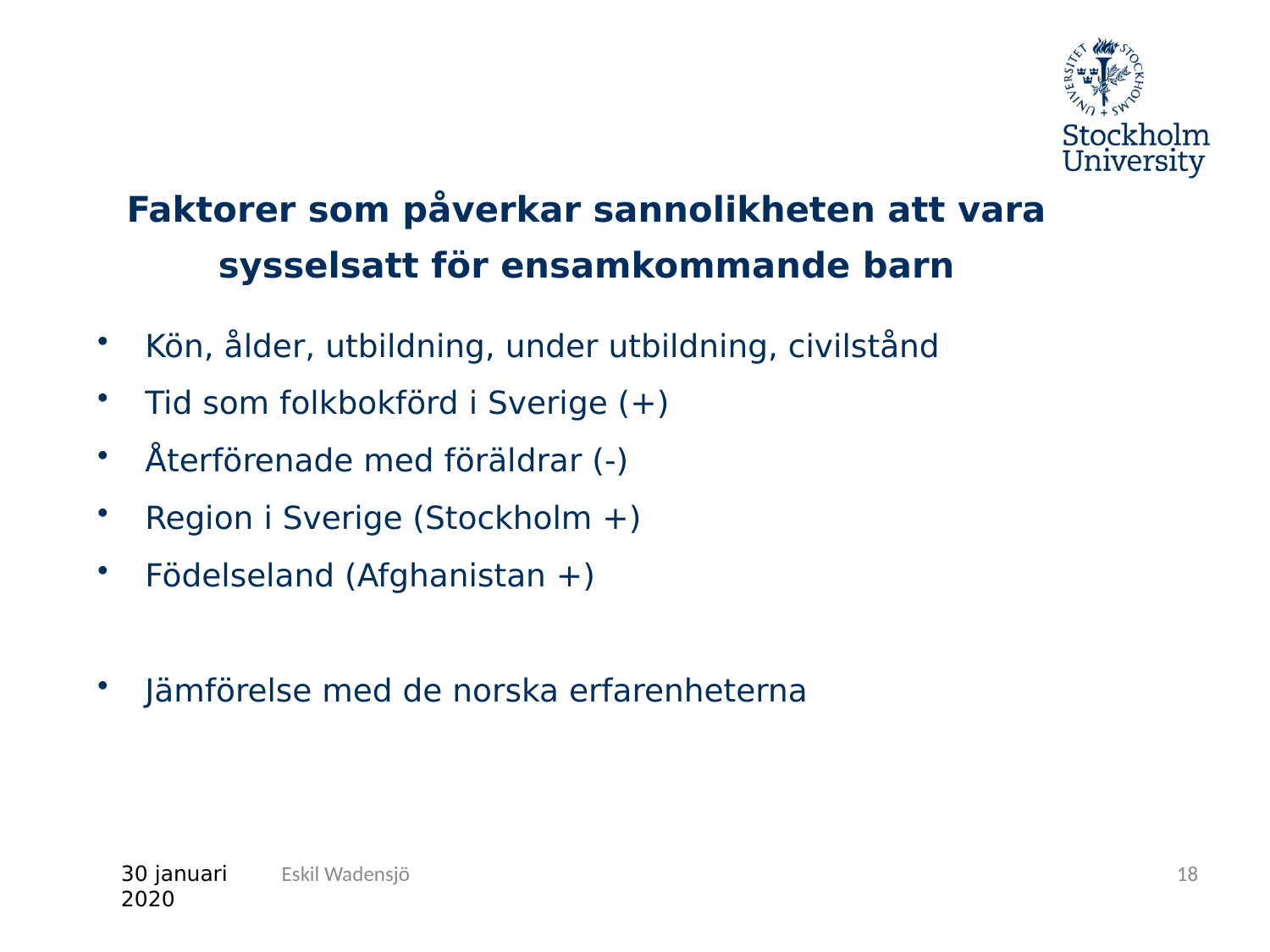

# Faktorer som påverkar sannolikheten att vara sysselsatt för ensamkommande barn
Kön, ålder, utbildning, under utbildning, civilstånd
Tid som folkbokförd i Sverige (+)
Återförenade med föräldrar (-)
Region i Sverige (Stockholm +)
Födelseland (Afghanistan +)

Jämförelse med de norska erfarenheterna

30 januari 2020
Eskil Wadensjö
18